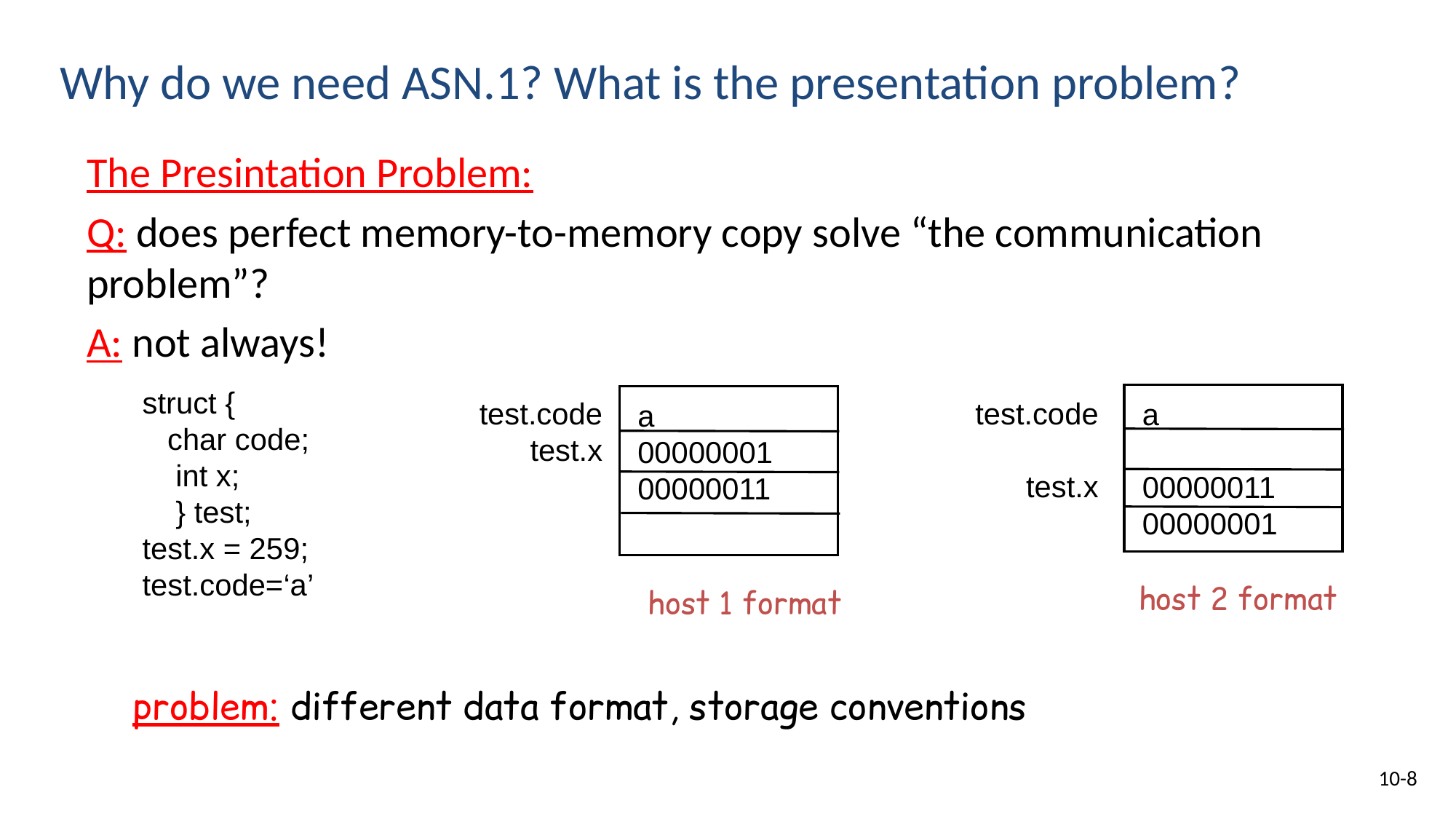

# Why do we need ASN.1? What is the presentation problem?
The Presintation Problem:
Q: does perfect memory-to-memory copy solve “the communication problem”?
A: not always!
struct {
   char code;
    int x;
    } test;
test.x = 259;
test.code=‘a’

a

00000011
00000001

a
00000001
00000011

test.code
test.x
test.code

test.x
host 2 format
host 1 format
problem: different data format, storage conventions
10-8